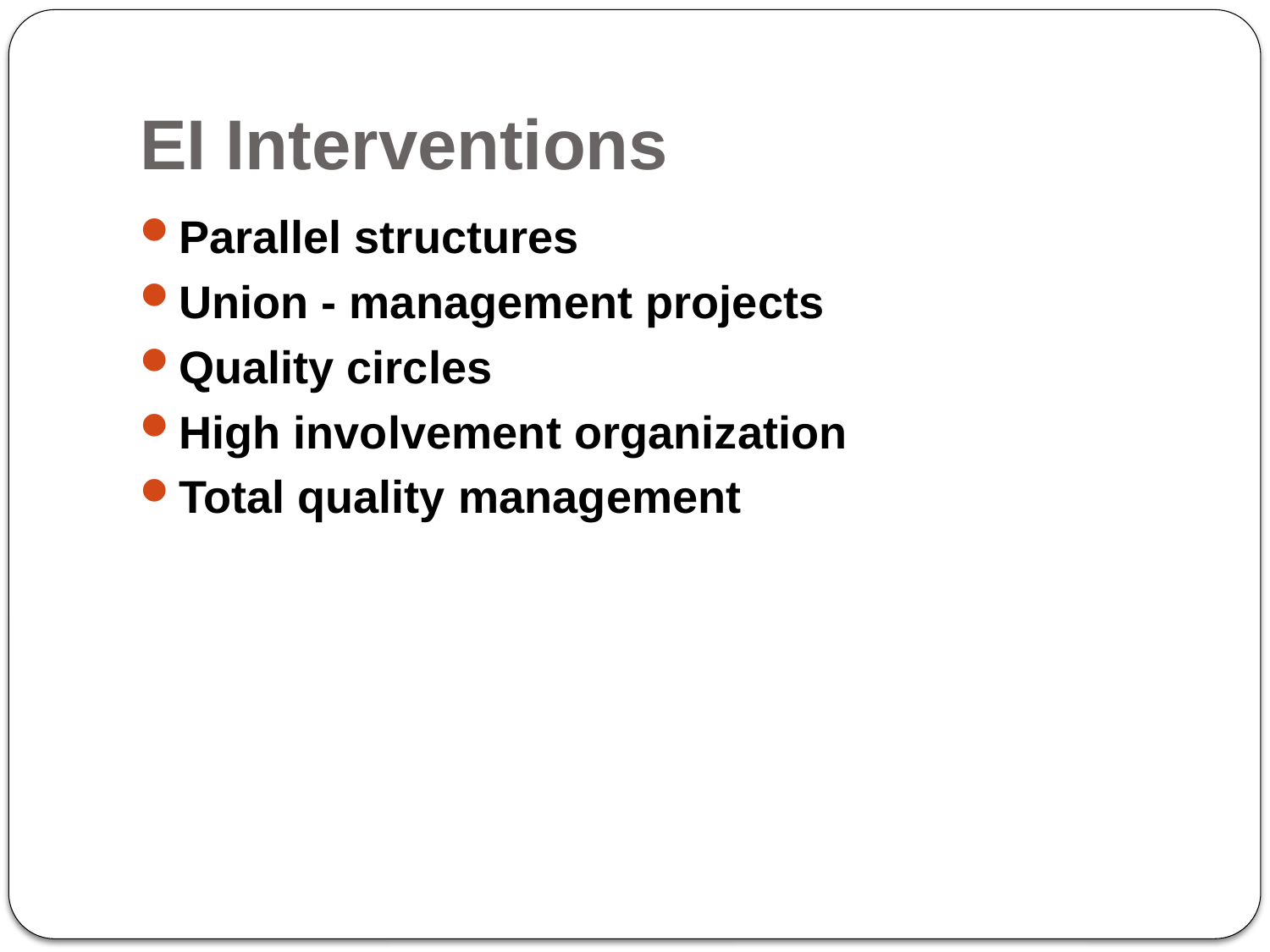

# EI Interventions
Parallel structures
Union - management projects
Quality circles
High involvement organization
Total quality management